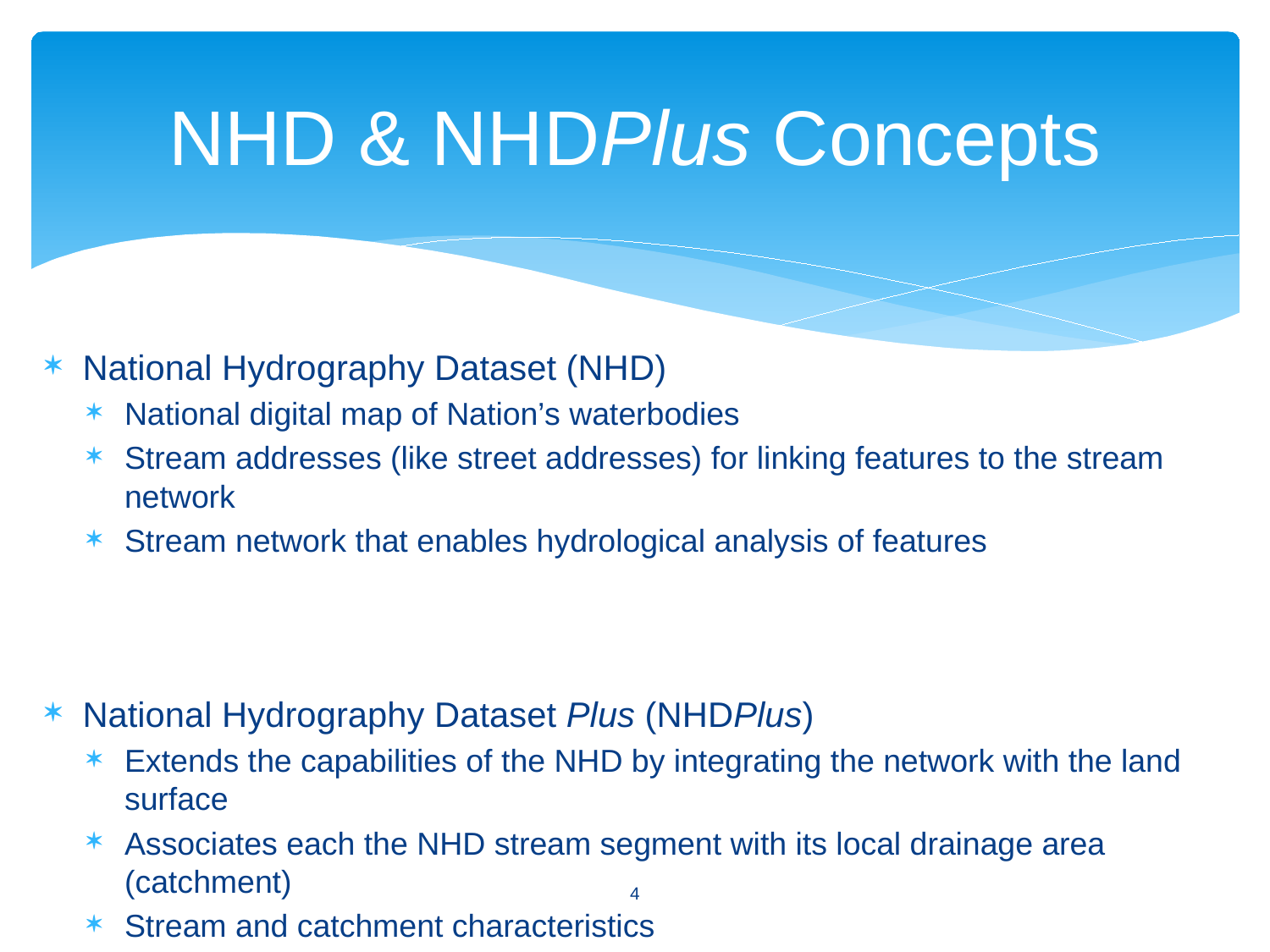

# NHD & NHDPlus Concepts
National Hydrography Dataset (NHD)
National digital map of Nation’s waterbodies
Stream addresses (like street addresses) for linking features to the stream network
Stream network that enables hydrological analysis of features

National Hydrography Dataset Plus (NHDPlus)
Extends the capabilities of the NHD by integrating the network with the land surface
Associates each the NHD stream segment with its local drainage area (catchment)
Stream and catchment characteristics
4